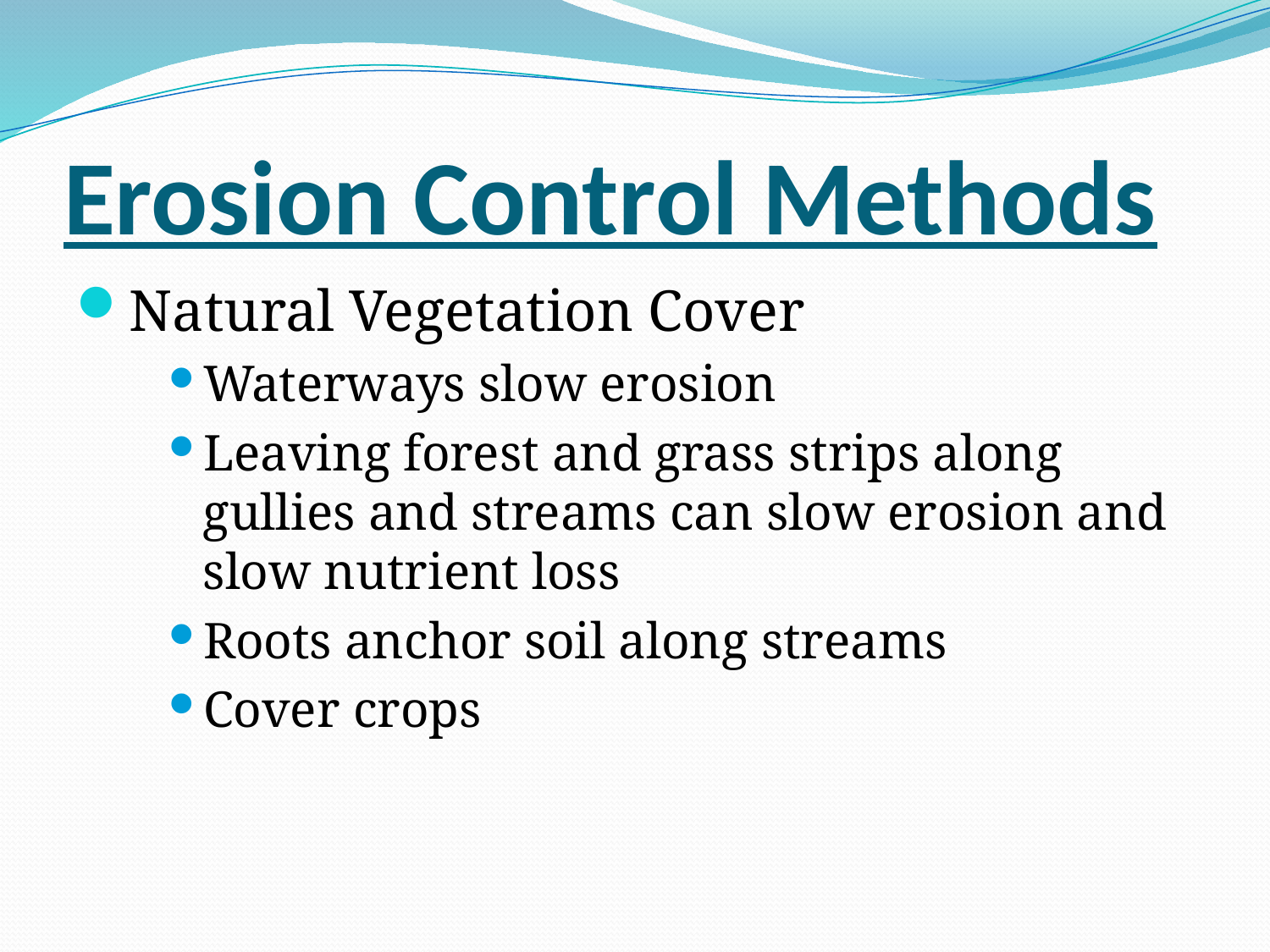

# Erosion Control Methods
Natural Vegetation Cover
Waterways slow erosion
Leaving forest and grass strips along gullies and streams can slow erosion and slow nutrient loss
Roots anchor soil along streams
Cover crops